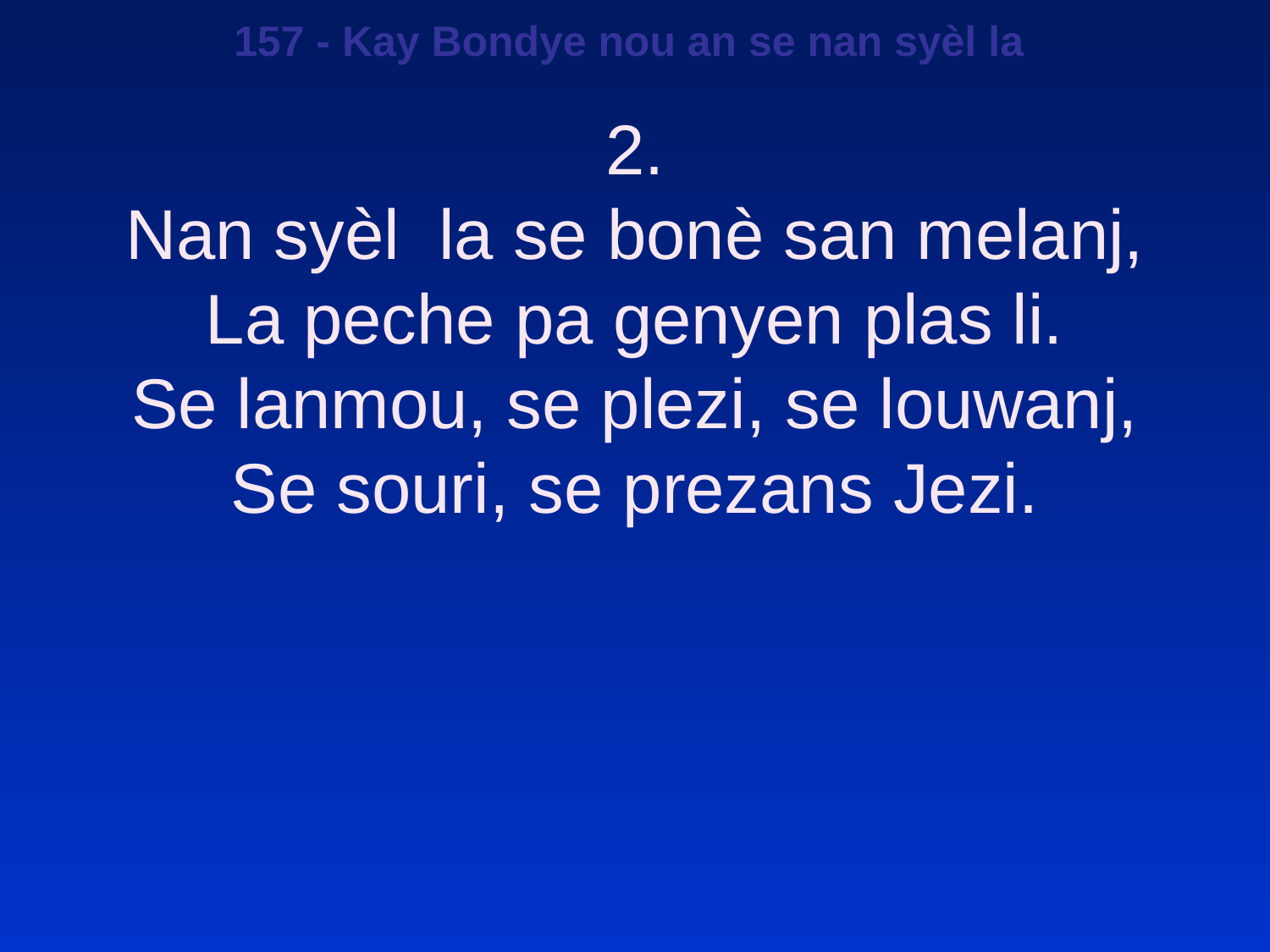

157 - Kay Bondye nou an se nan syèl la
2.
Nan syèl  la se bonè san melanj,
La peche pa genyen plas li.
Se lanmou, se plezi, se louwanj,
Se souri, se prezans Jezi.